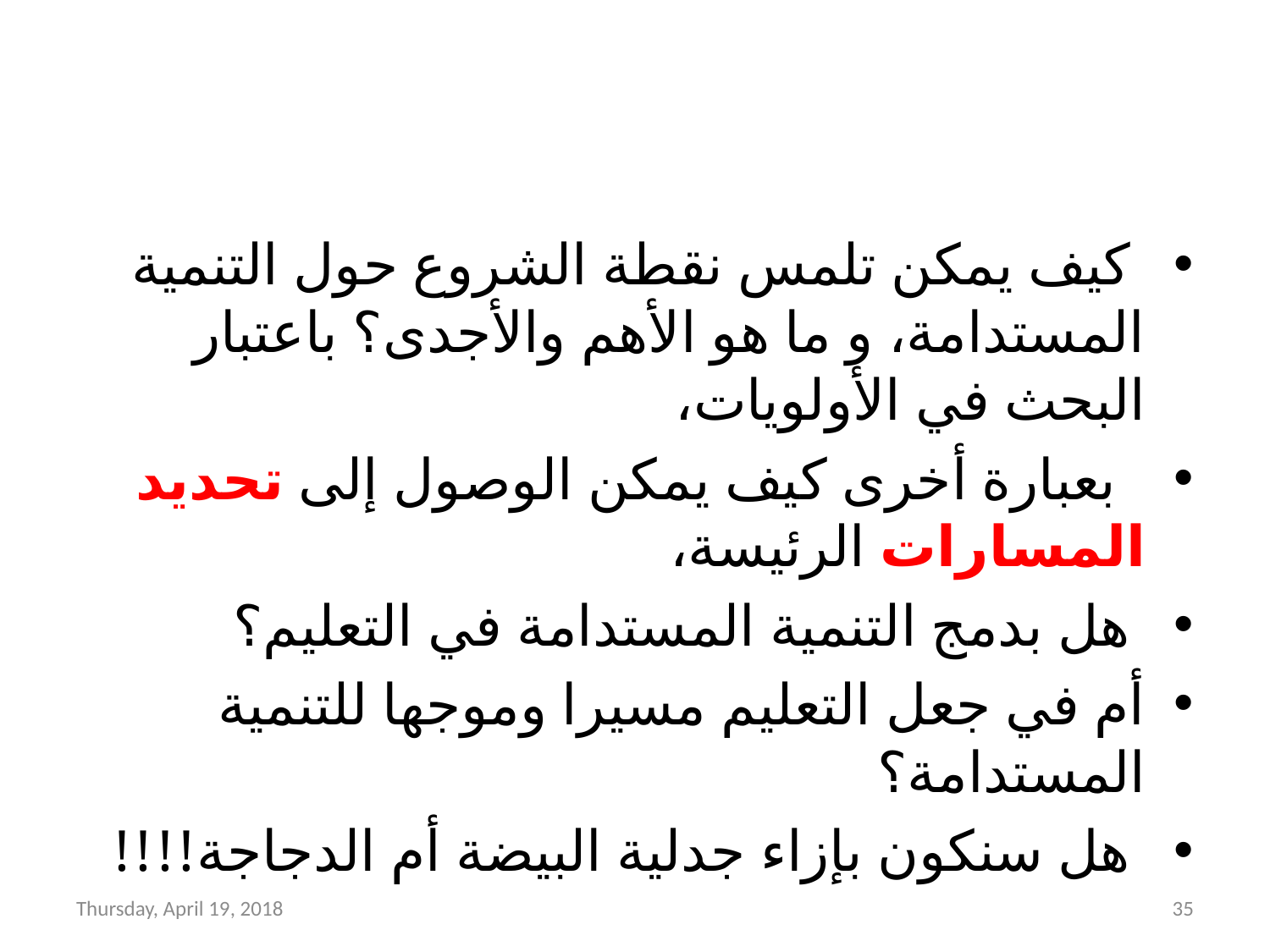

#
 كيف يمكن تلمس نقطة الشروع حول التنمية المستدامة، و ما هو الأهم والأجدى؟ باعتبار البحث في الأولويات،
  بعبارة أخرى كيف يمكن الوصول إلى تحديد المسارات الرئيسة،
 هل بدمج التنمية المستدامة في التعليم؟
أم في جعل التعليم مسيرا وموجها للتنمية المستدامة؟
 هل سنكون بإزاء جدلية البيضة أم الدجاجة!!!!
Thursday, April 19, 2018
35